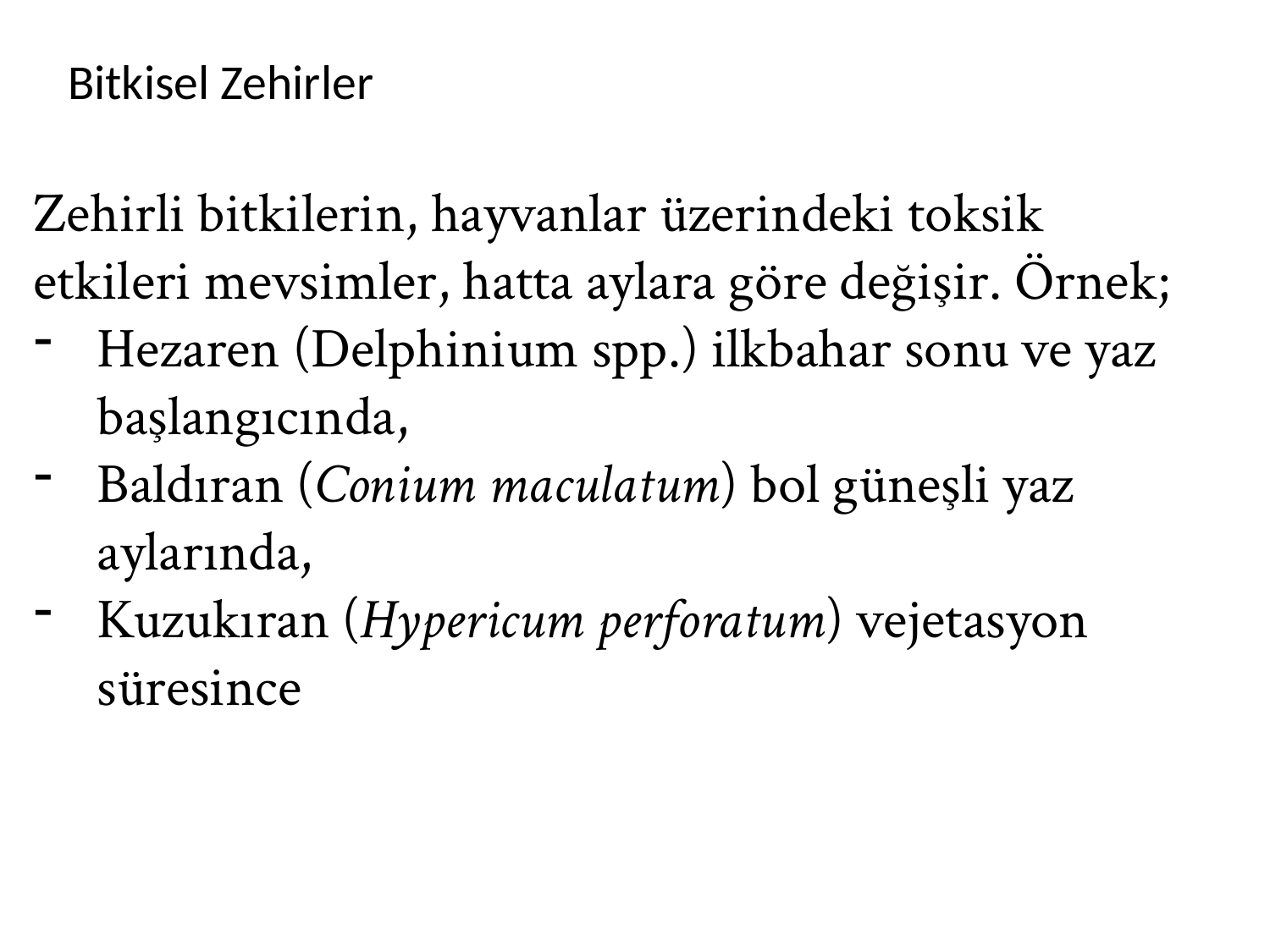

# Bitkisel Zehirler
Zehirli bitkilerin, hayvanlar üzerindeki toksik etkileri mevsimler, hatta aylara göre değişir. Örnek;
Hezaren (Delphinium spp.) ilkbahar sonu ve yaz başlangıcında,
Baldıran (Conium maculatum) bol güneşli yaz aylarında,
Kuzukıran (Hypericum perforatum) vejetasyon süresince zehirli olur.